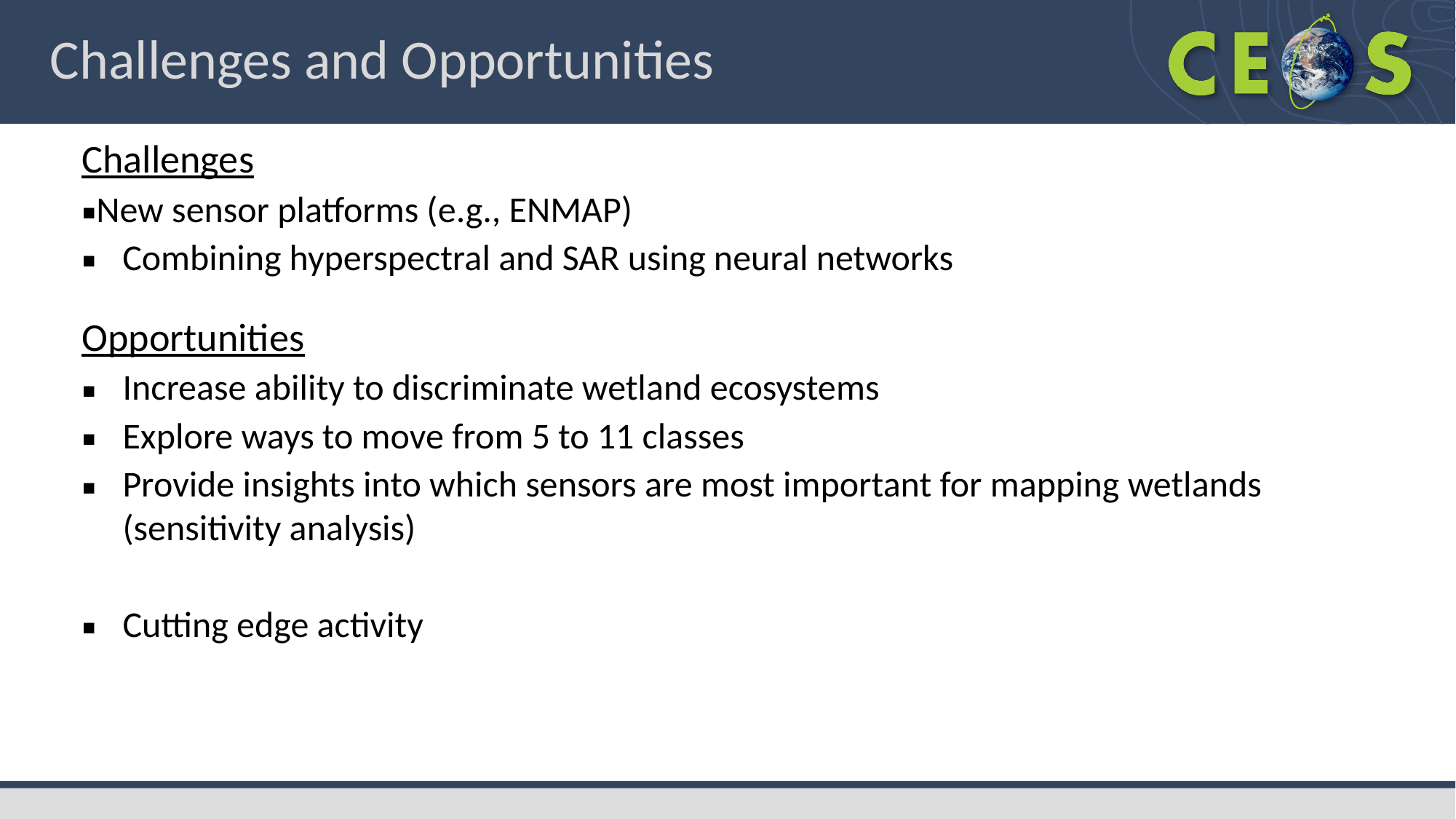

# Challenges and Opportunities
Challenges
New sensor platforms (e.g., ENMAP)
Combining hyperspectral and SAR using neural networks

Opportunities
Increase ability to discriminate wetland ecosystems
Explore ways to move from 5 to 11 classes
Provide insights into which sensors are most important for mapping wetlands (sensitivity analysis)

Cutting edge activity